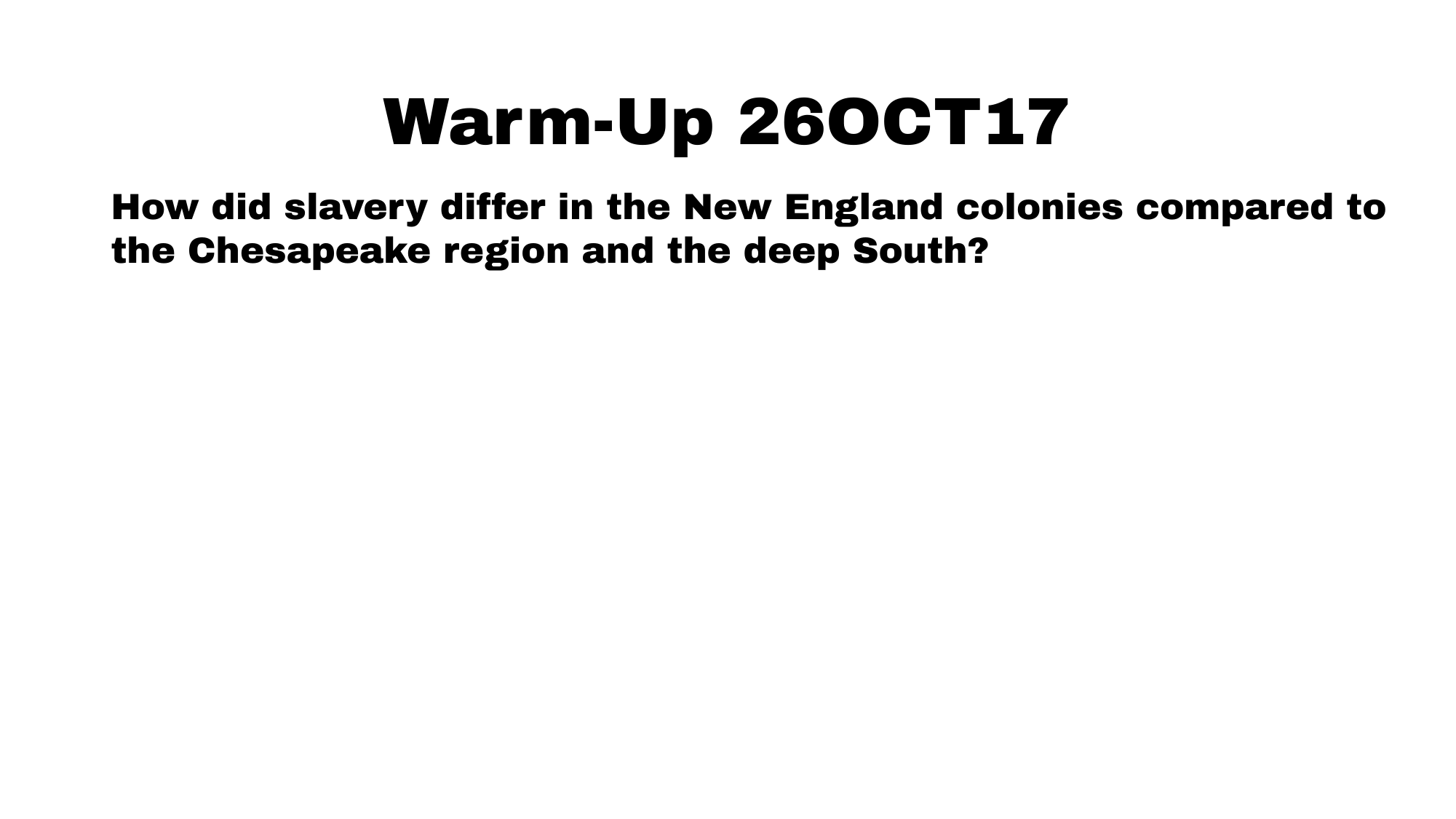

# Warm-Up 26OCT17
How did slavery differ in the New England colonies compared to the Chesapeake region and the deep South?